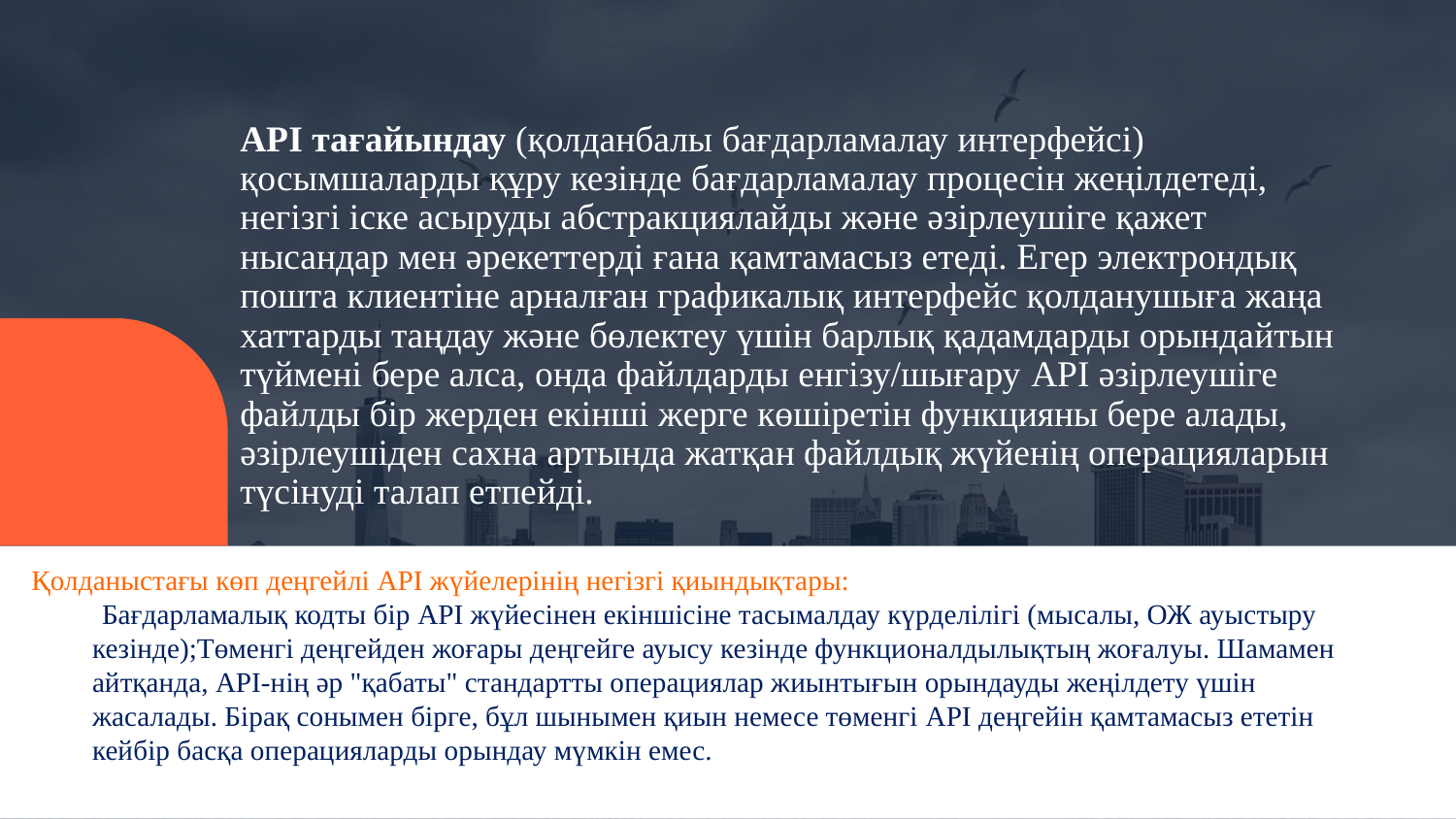

# API тағайындау (қолданбалы бағдарламалау интерфейсі) қосымшаларды құру кезінде бағдарламалау процесін жеңілдетеді, негізгі іске асыруды абстракциялайды және әзірлеушіге қажет нысандар мен әрекеттерді ғана қамтамасыз етеді. Егер электрондық пошта клиентіне арналған графикалық интерфейс қолданушыға жаңа хаттарды таңдау және бөлектеу үшін барлық қадамдарды орындайтын түймені бере алса, онда файлдарды енгізу/шығару API әзірлеушіге файлды бір жерден екінші жерге көшіретін функцияны бере алады, әзірлеушіден сахна артында жатқан файлдық жүйенің операцияларын түсінуді талап етпейді.
Қолданыстағы көп деңгейлі API жүйелерінің негізгі қиындықтары:
          Бағдарламалық кодты бір API жүйесінен екіншісіне тасымалдау күрделілігі (мысалы, ОЖ ауыстыру кезінде);Төменгі деңгейден жоғары деңгейге ауысу кезінде функционалдылықтың жоғалуы. Шамамен айтқанда, API-нің әр "қабаты" стандартты операциялар жиынтығын орындауды жеңілдету үшін жасалады. Бірақ сонымен бірге, бұл шынымен қиын немесе төменгі API деңгейін қамтамасыз ететін кейбір басқа операцияларды орындау мүмкін емес.